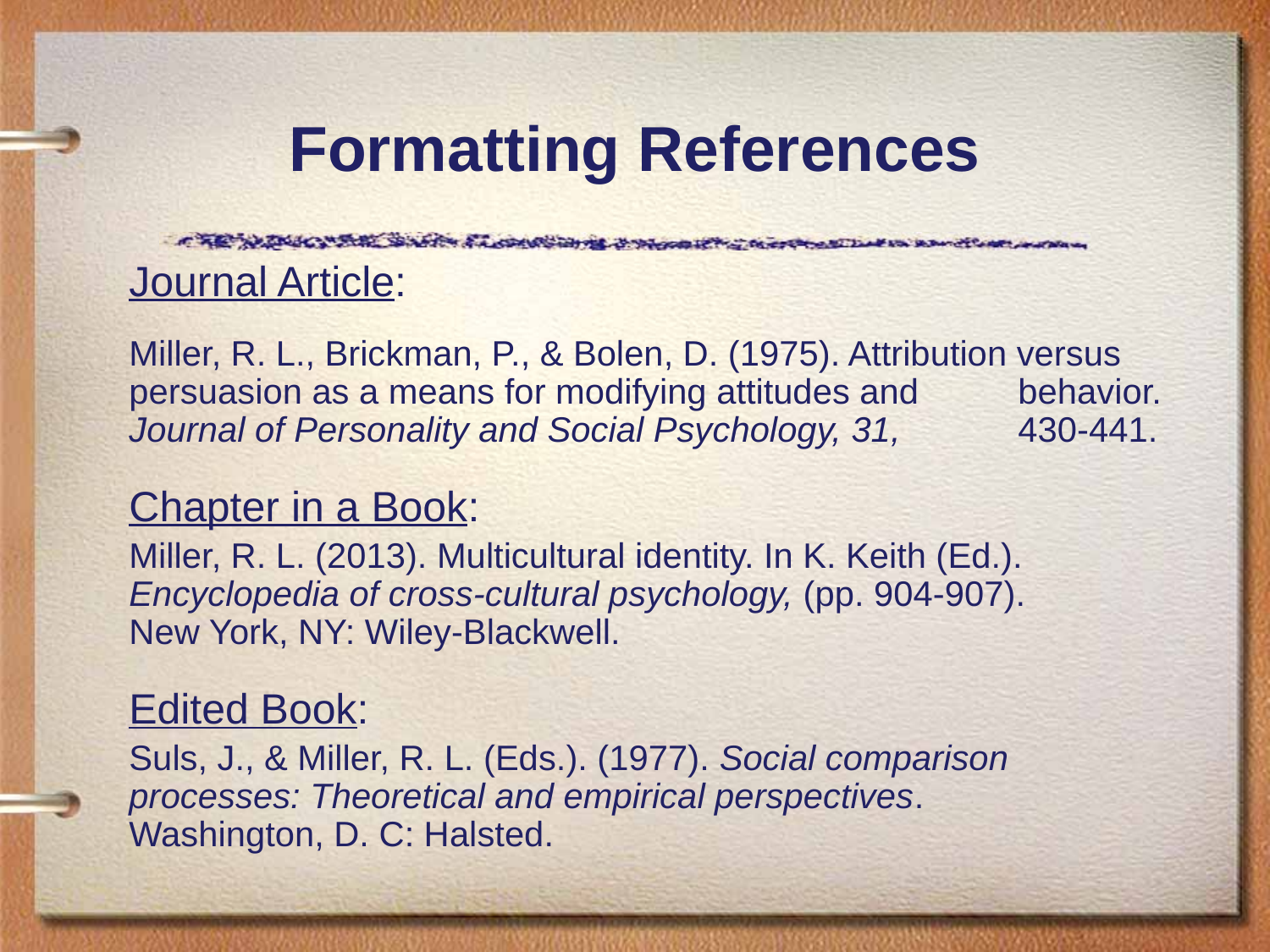

# Formatting References
Journal Article:

Miller, R. L., Brickman, P., & Bolen, D. (1975). Attribution versus 	persuasion as a means for modifying attitudes and 	behavior. Journal of Personality and Social Psychology, 31, 	430-441.

Chapter in a Book:
Miller, R. L. (2013). Multicultural identity. In K. Keith (Ed.). 	Encyclopedia of cross-cultural psychology, (pp. 904-907). 	New York, NY: Wiley-Blackwell.

Edited Book:
Suls, J., & Miller, R. L. (Eds.). (1977). Social comparison 	processes: Theoretical and empirical perspectives. 	Washington, D. C: Halsted.